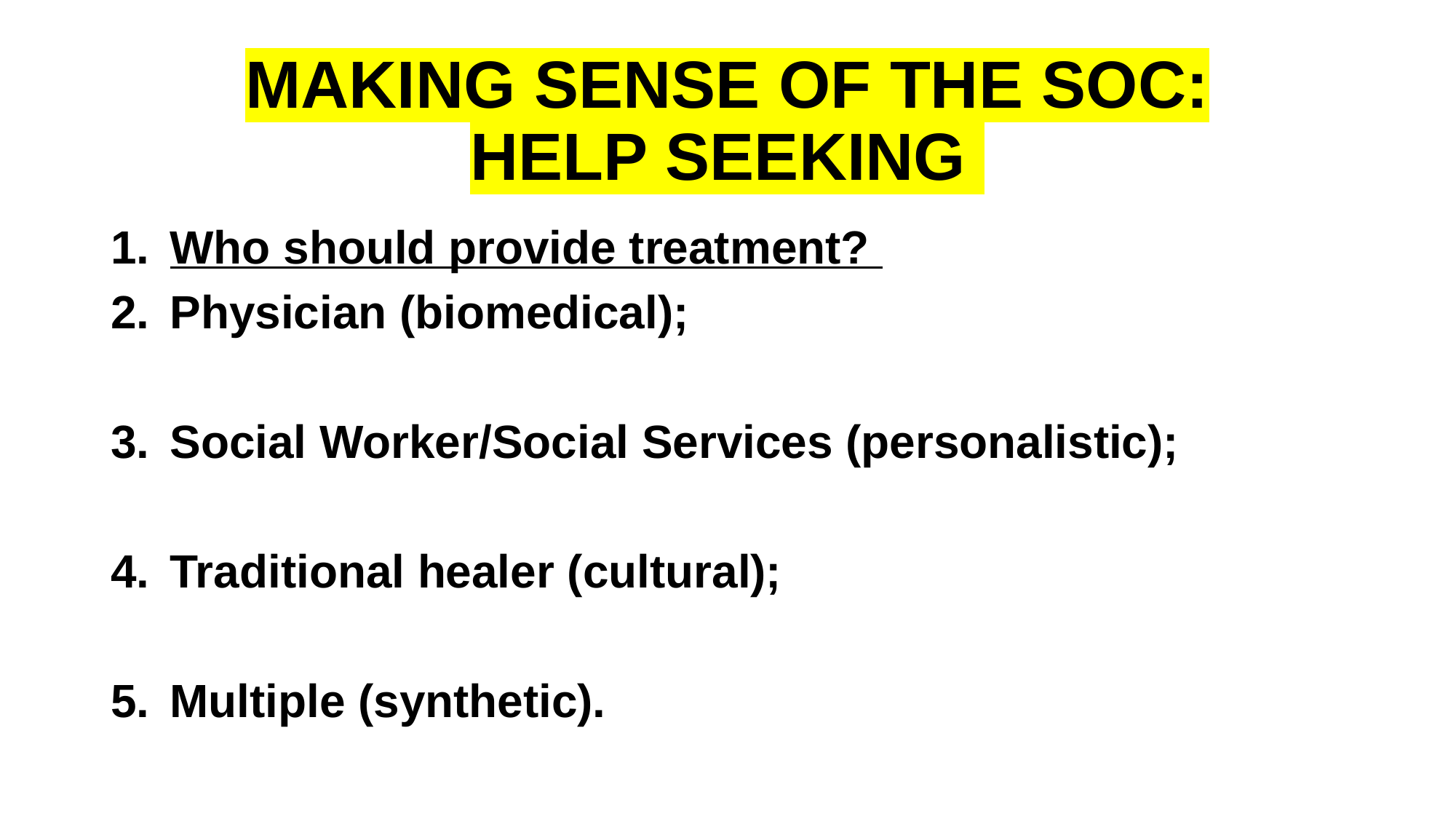

# MAKING SENSE OF THE SOC: HELP SEEKING
Who should provide treatment?
Physician (biomedical);

Social Worker/Social Services (personalistic);

Traditional healer (cultural);

Multiple (synthetic).